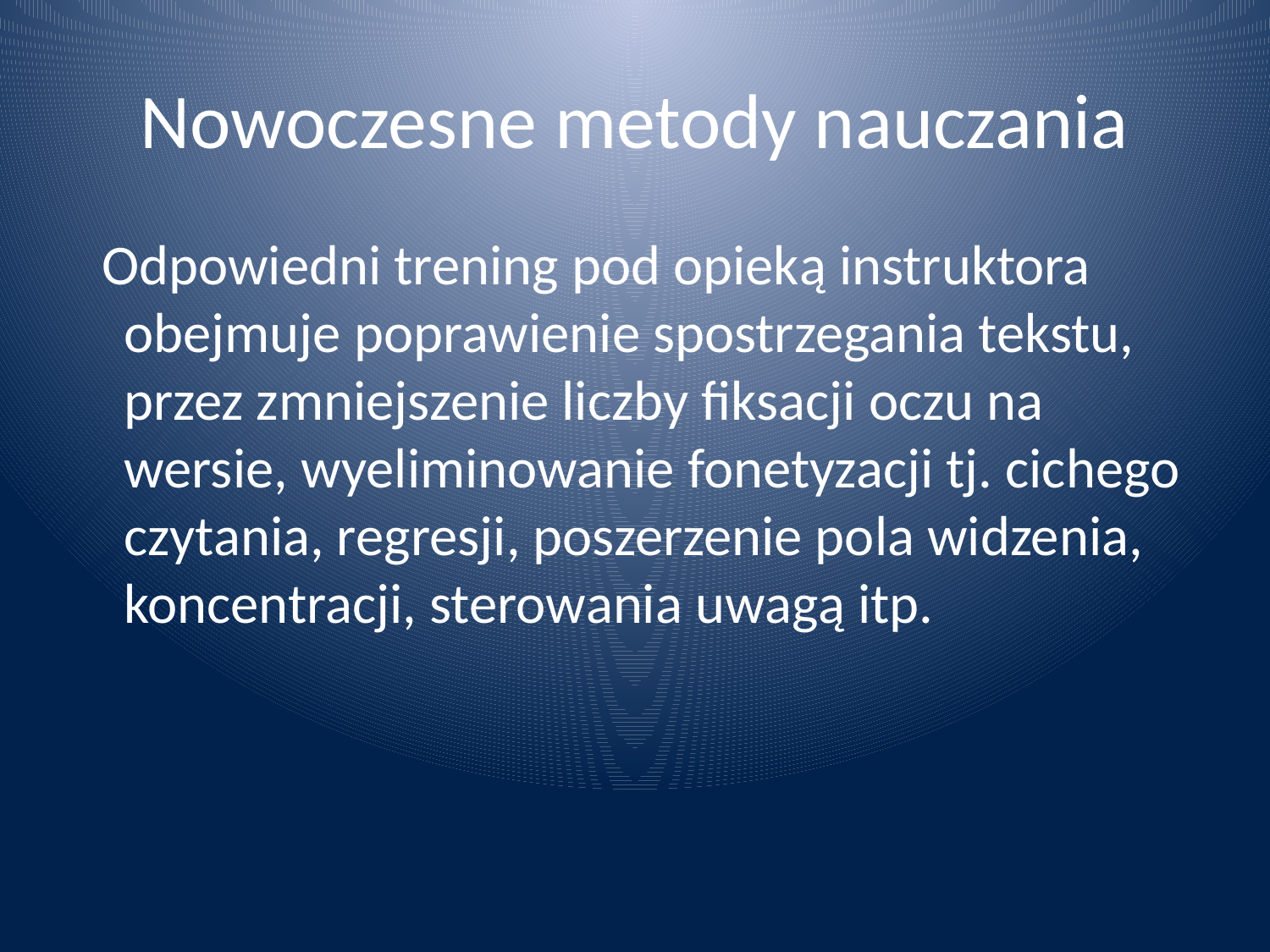

# Nowoczesne metody nauczania
  Odpowiedni trening pod opieką instruktora obejmuje poprawienie spostrzegania tekstu, przez zmniejszenie liczby fiksacji oczu na wersie, wyeliminowanie fonetyzacji tj. cichego czytania, regresji, poszerzenie pola widzenia, koncentracji, sterowania uwagą itp.